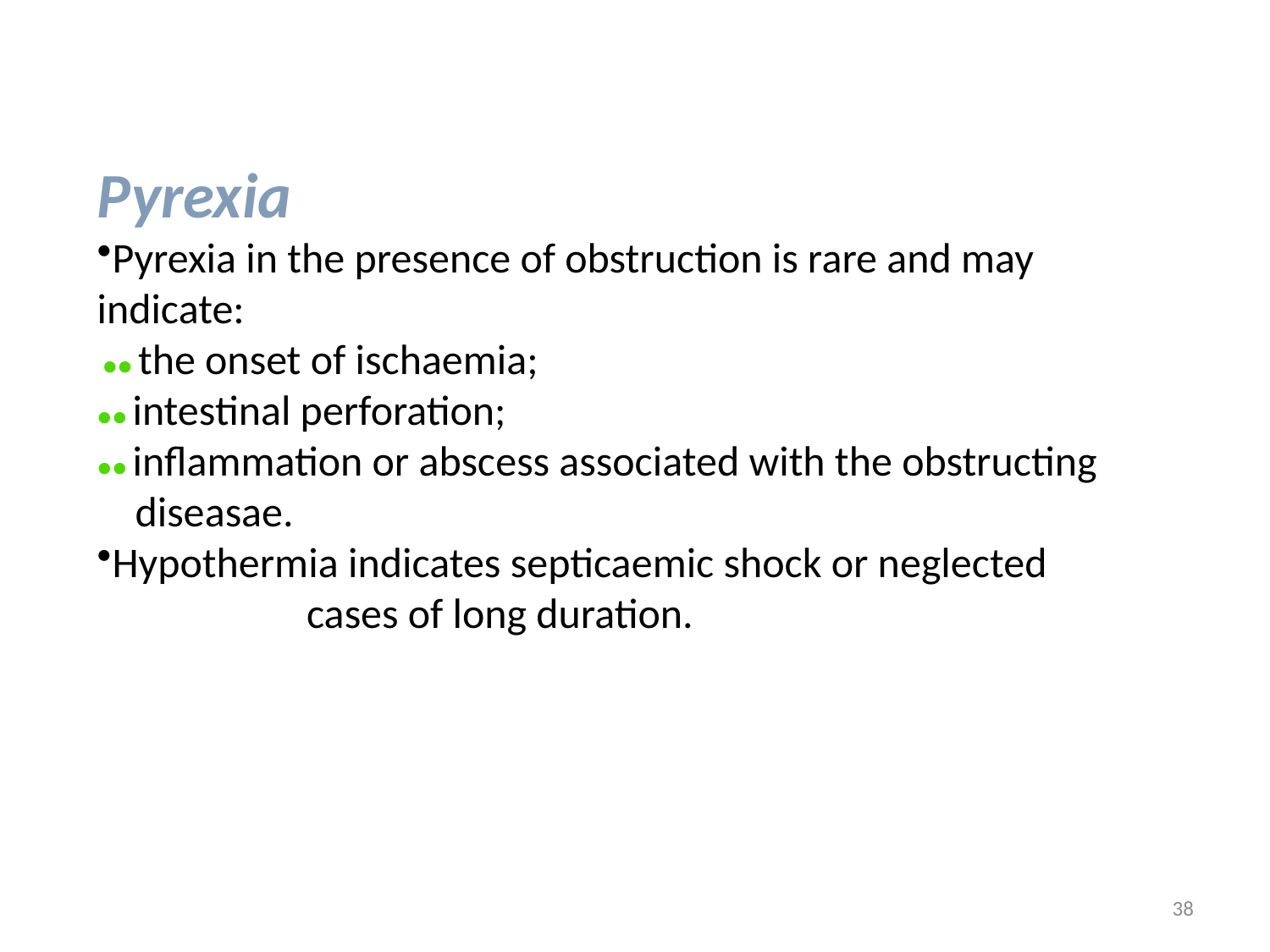

Pyrexia
Pyrexia in the presence of obstruction is rare and may indicate:
 ●● the onset of ischaemia;
●● intestinal perforation;
●● inflammation or abscess associated with the obstructing
    diseasae.
Hypothermia indicates septicaemic shock or neglected
                      cases of long duration.
38